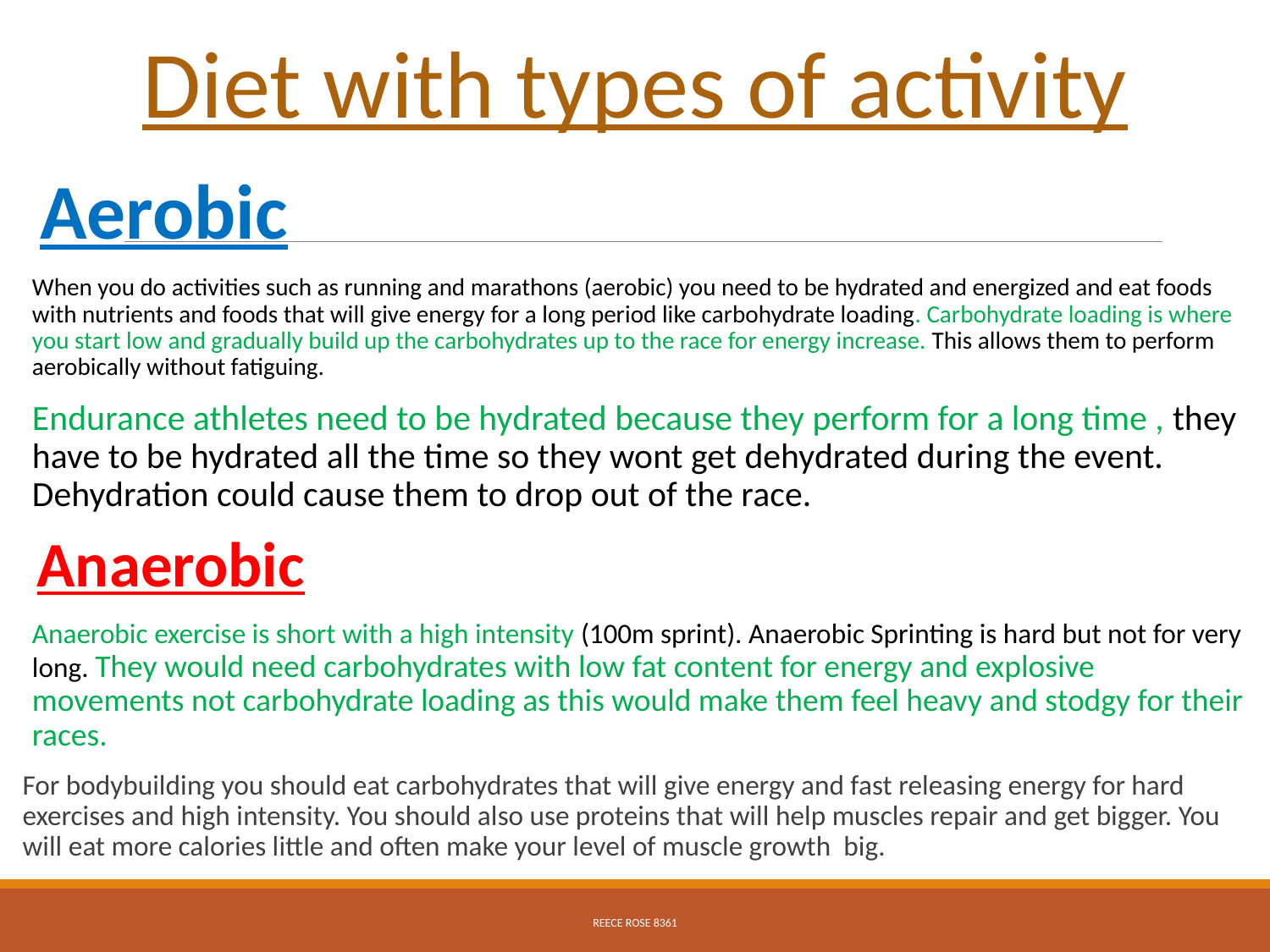

# Diet with types of activity
Aerobic
When you do activities such as running and marathons (aerobic) you need to be hydrated and energized and eat foods with nutrients and foods that will give energy for a long period like carbohydrate loading. Carbohydrate loading is where you start low and gradually build up the carbohydrates up to the race for energy increase. This allows them to perform aerobically without fatiguing.
Endurance athletes need to be hydrated because they perform for a long time , they have to be hydrated all the time so they wont get dehydrated during the event. Dehydration could cause them to drop out of the race.
Anaerobic
Anaerobic exercise is short with a high intensity (100m sprint). Anaerobic Sprinting is hard but not for very long. They would need carbohydrates with low fat content for energy and explosive movements not carbohydrate loading as this would make them feel heavy and stodgy for their races.
For bodybuilding you should eat carbohydrates that will give energy and fast releasing energy for hard exercises and high intensity. You should also use proteins that will help muscles repair and get bigger. You will eat more calories little and often make your level of muscle growth  big.

Reece Rose 8361